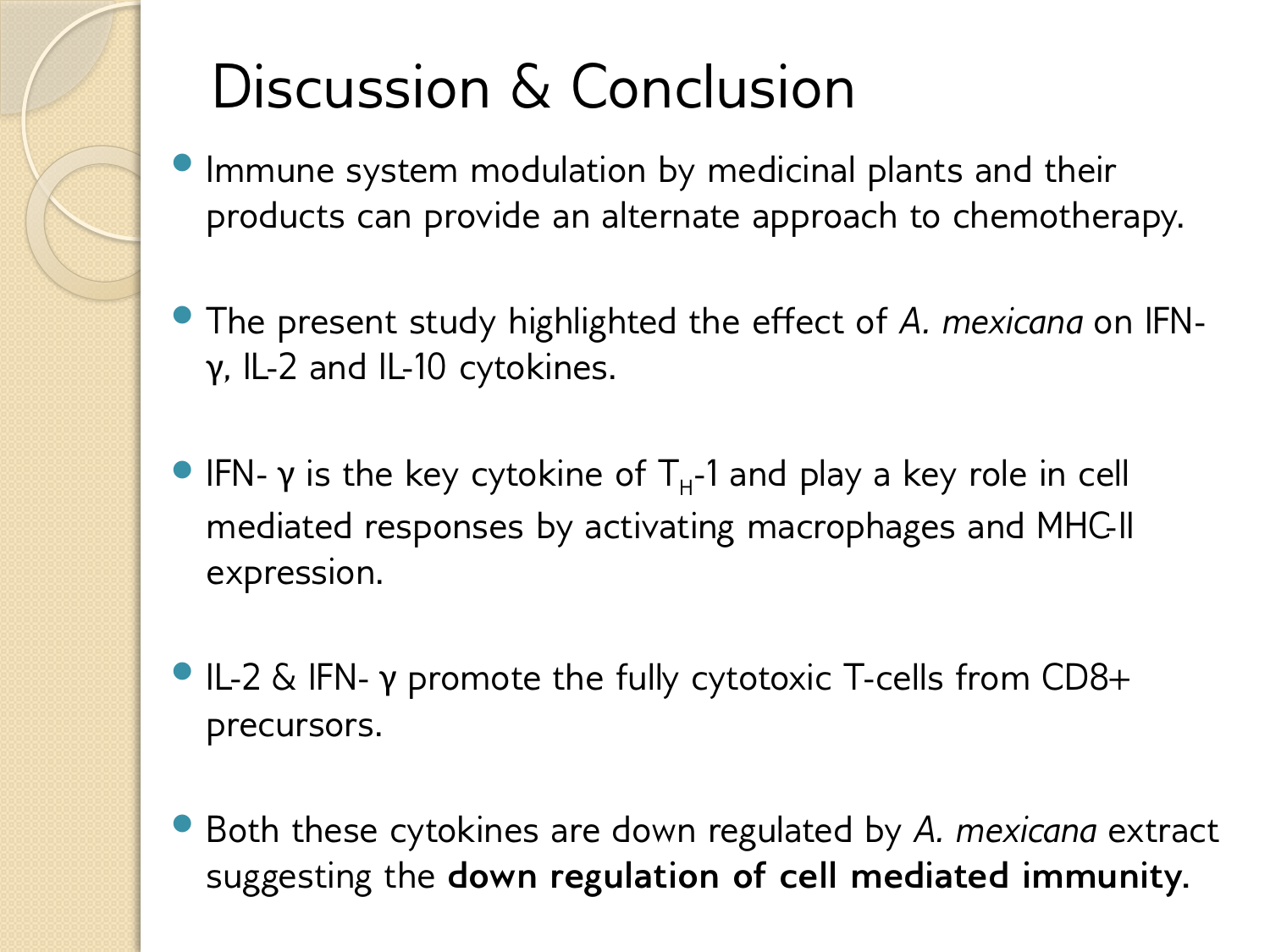

# Discussion & Conclusion
Immune system modulation by medicinal plants and their products can provide an alternate approach to chemotherapy.

The present study highlighted the effect of A. mexicana on IFN-γ, IL-2 and IL-10 cytokines.

IFN- γ is the key cytokine of TH-1 and play a key role in cell mediated responses by activating macrophages and MHC-II expression.

IL-2 & IFN- γ promote the fully cytotoxic T-cells from CD8+ precursors.

Both these cytokines are down regulated by A. mexicana extract suggesting the down regulation of cell mediated immunity.